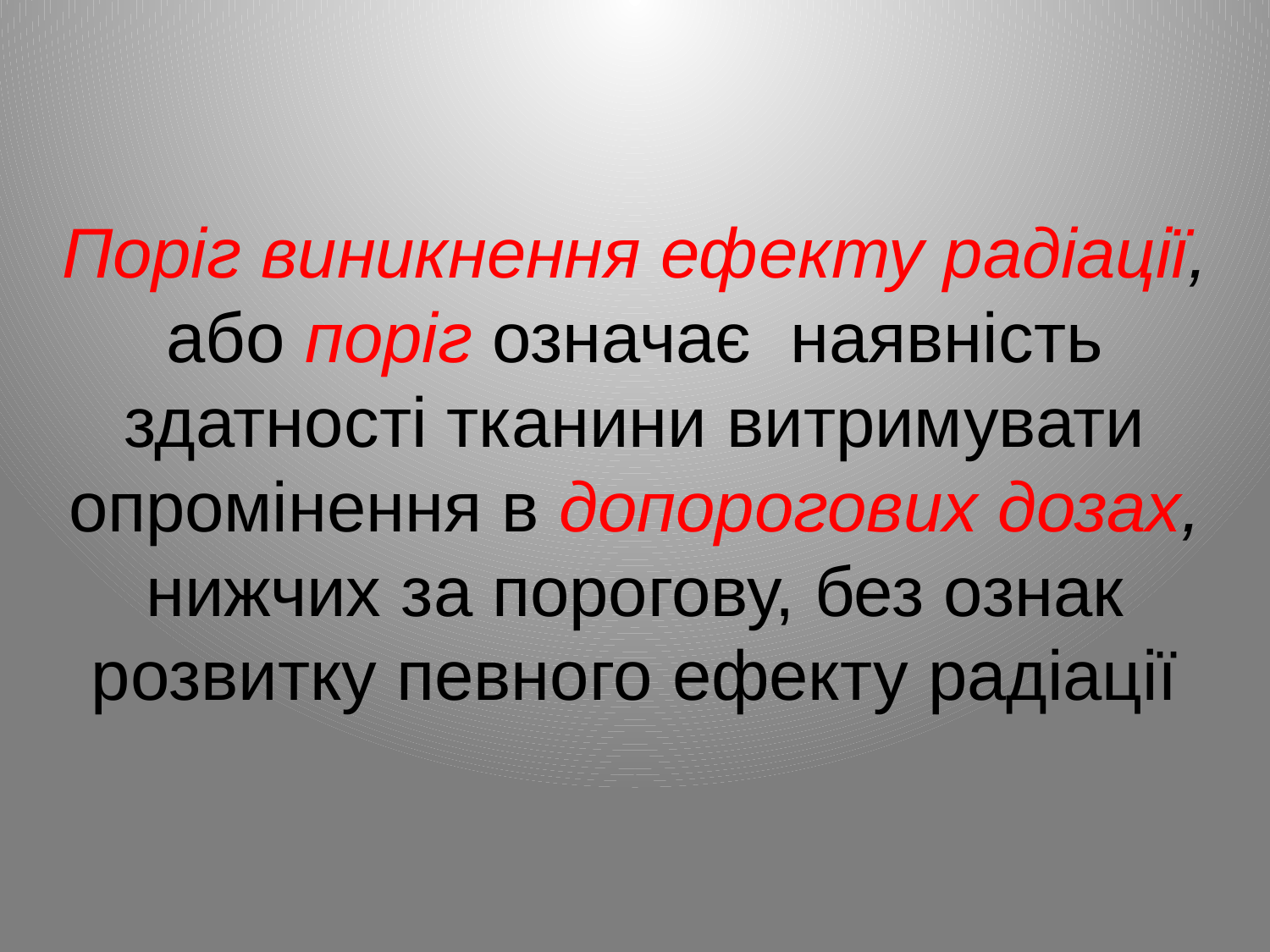

# Поріг виникнення ефекту радіації, або поріг означає  наявність здатності тканини витримувати опромінення в допорогових дозах, нижчих за порогову, без ознак розвитку певного ефекту радіації